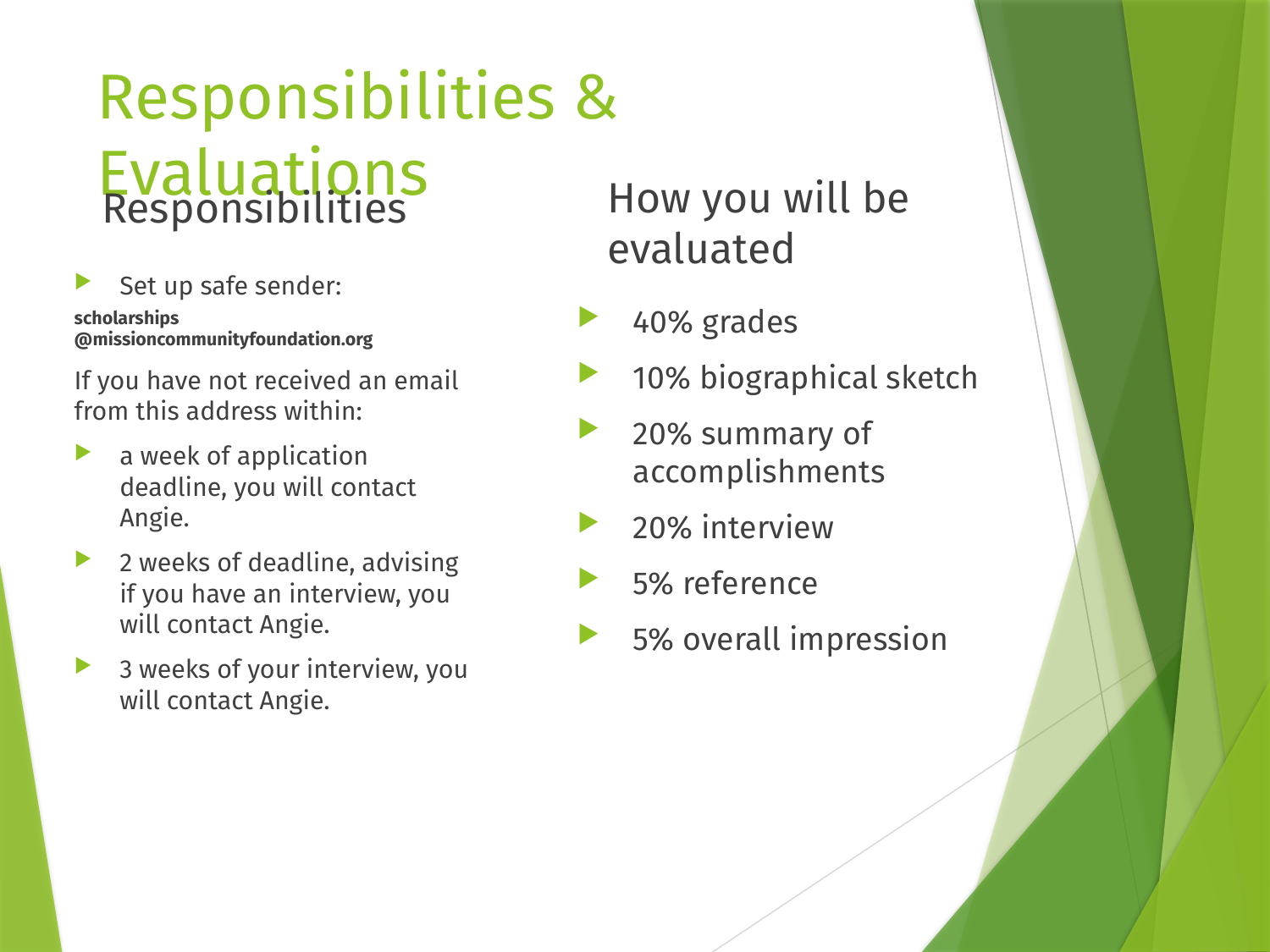

# Responsibilities & Evaluations
Responsibilities
How you will be evaluated
Set up safe sender:
scholarships @missioncommunityfoundation.org
If you have not received an email from this address within:
a week of application deadline, you will contact Angie.
2 weeks of deadline, advising if you have an interview, you will contact Angie.
3 weeks of your interview, you will contact Angie.
40% grades
10% biographical sketch
20% summary of accomplishments
20% interview
5% reference
5% overall impression